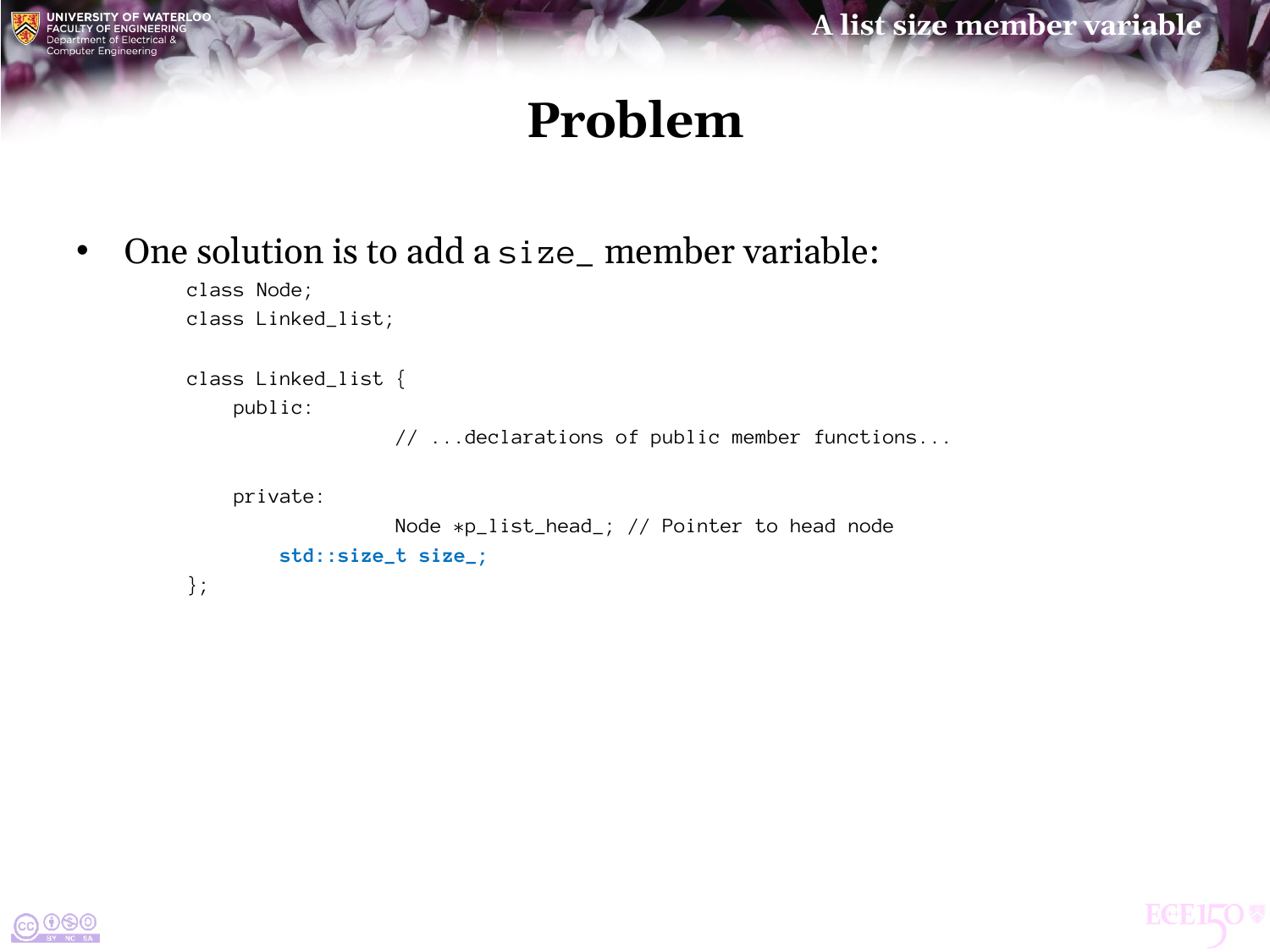

# Problem
One solution is to add a size_ member variable:
class Node;
class Linked_list;

class Linked_list {
    public:
	       // ...declarations of public member functions...

    private:
	       Node *p_list_head_; // Pointer to head node
        std::size_t size_;
};